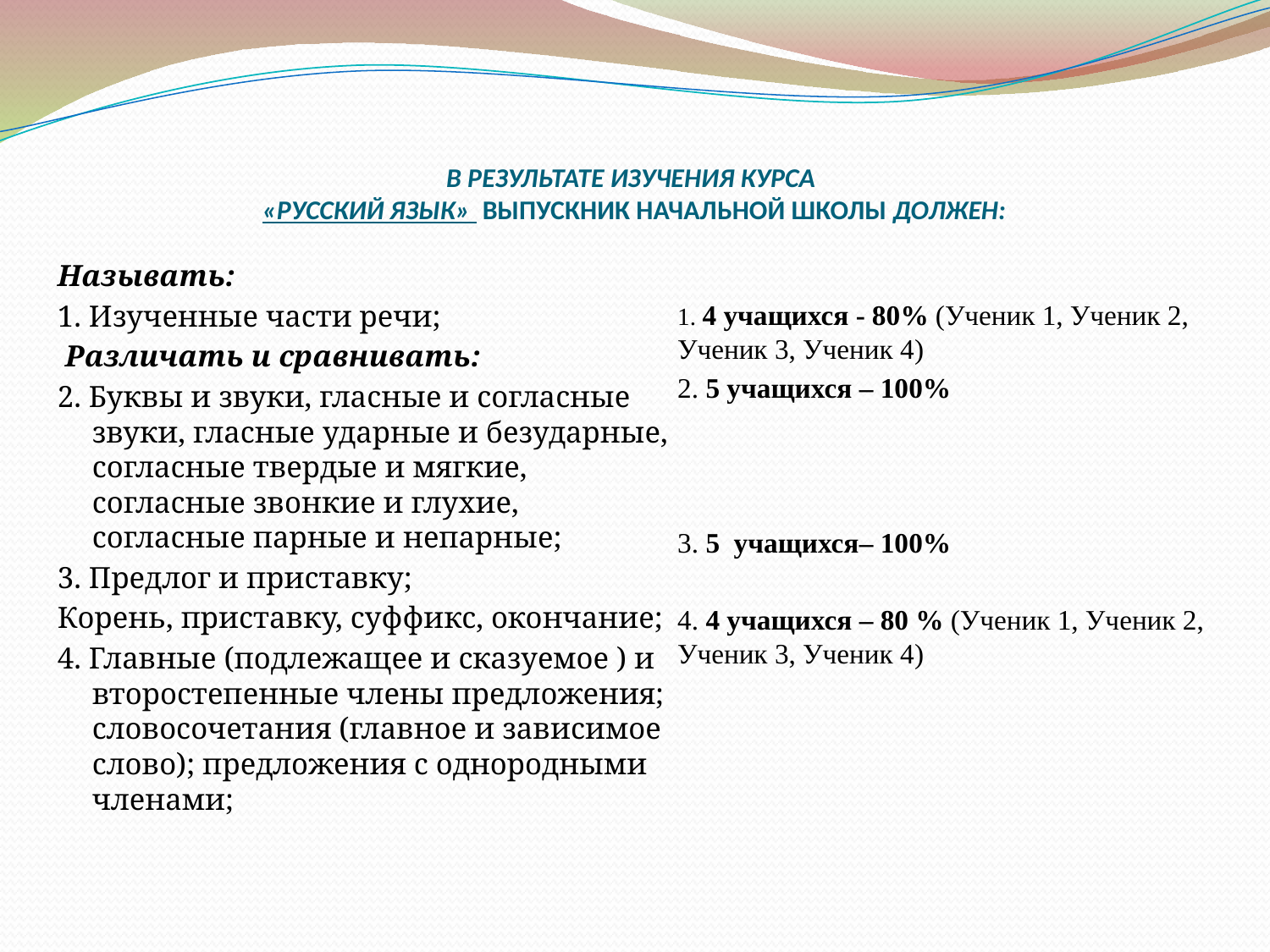

В РЕЗУЛЬТАТЕ ИЗУЧЕНИЯ КУРСА
 «РУССКИЙ ЯЗЫК»  ВЫПУСКНИК НАЧАЛЬНОЙ ШКОЛЫ ДОЛЖЕН:
Называть:
1. Изученные части речи;
 Различать и сравнивать:
2. Буквы и звуки, гласные и согласные звуки, гласные ударные и безударные, согласные твердые и мягкие, согласные звонкие и глухие, согласные парные и непарные;
3. Предлог и приставку;
Корень, приставку, суффикс, окончание;
4. Главные (подлежащее и сказуемое ) и второстепенные члены предложения; словосочетания (главное и зависимое слово); предложения с однородными членами;

1. 4 учащихся - 80% (Ученик 1, Ученик 2, Ученик 3, Ученик 4)
2. 5 учащихся – 100%

3. 5  учащихся– 100%

4. 4 учащихся – 80 % (Ученик 1, Ученик 2, Ученик 3, Ученик 4)